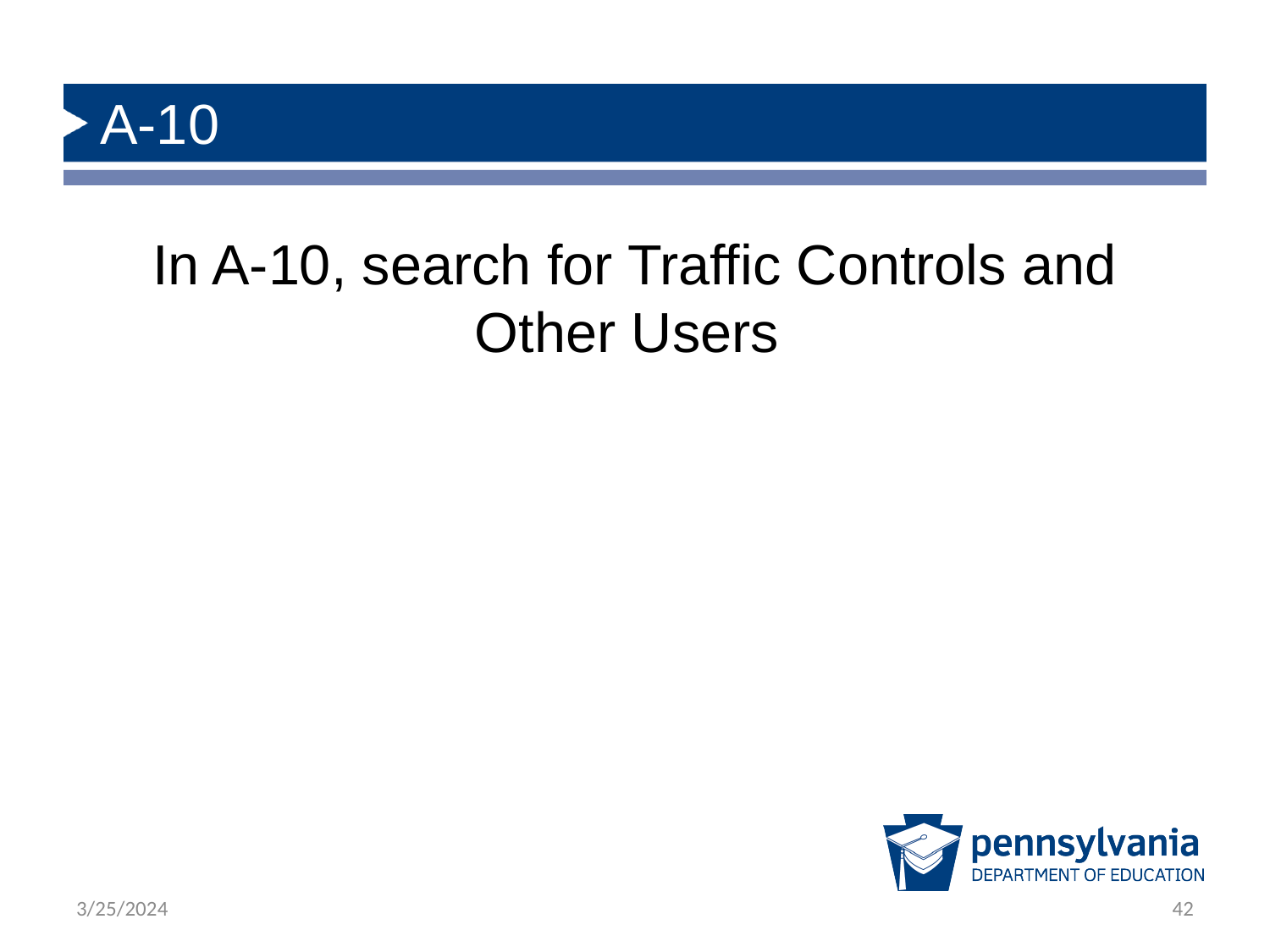

# A-10
In A-10, search for Traffic Controls and Other Users
3/25/2024
42